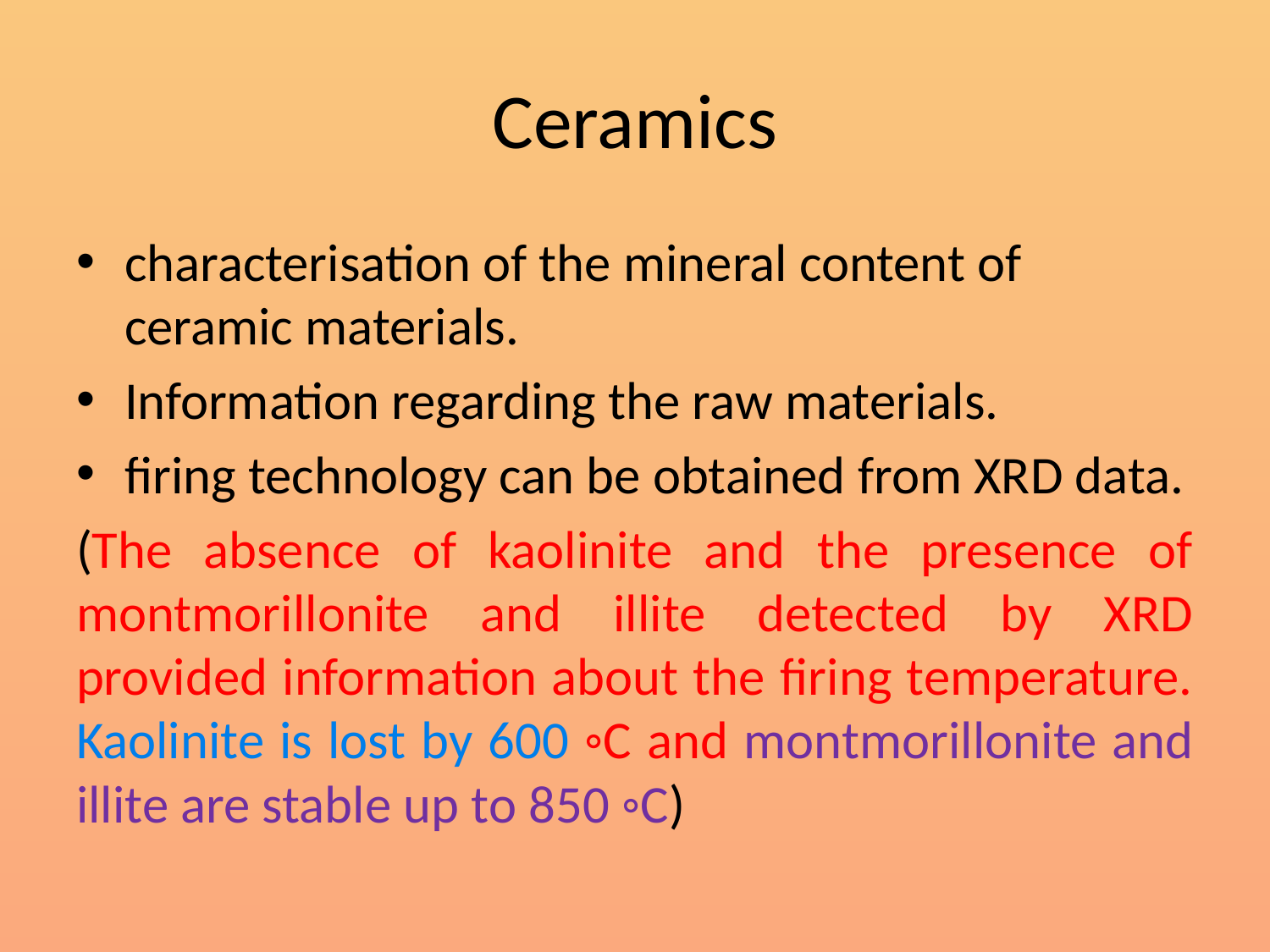

# Ceramics
characterisation of the mineral content of ceramic materials.
Information regarding the raw materials.
firing technology can be obtained from XRD data.
(The absence of kaolinite and the presence of montmorillonite and illite detected by XRD provided information about the firing temperature. Kaolinite is lost by 600 ◦C and montmorillonite and illite are stable up to 850 ◦C)